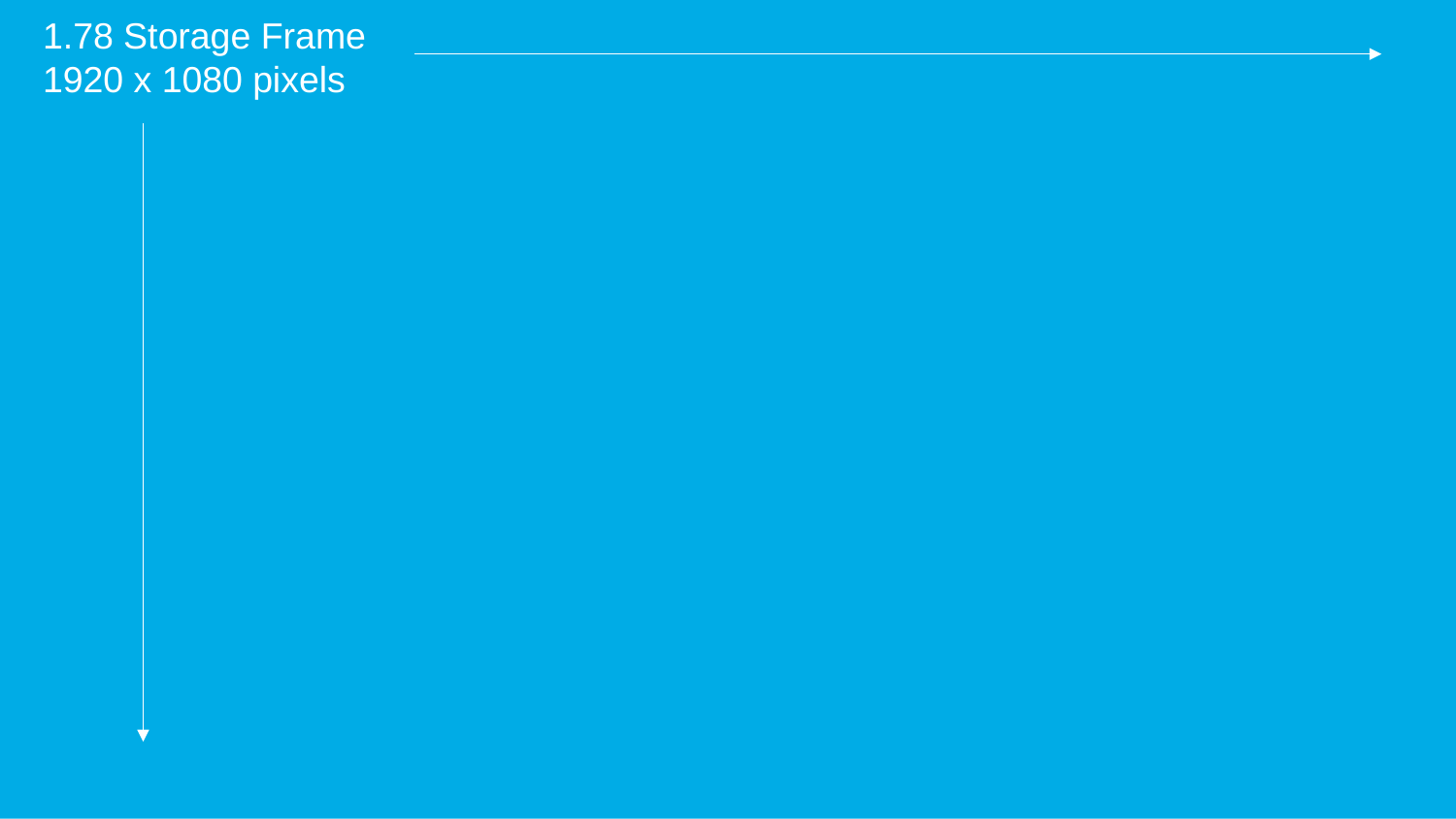

1.78 Storage Frame
1920 x 1080 pixels